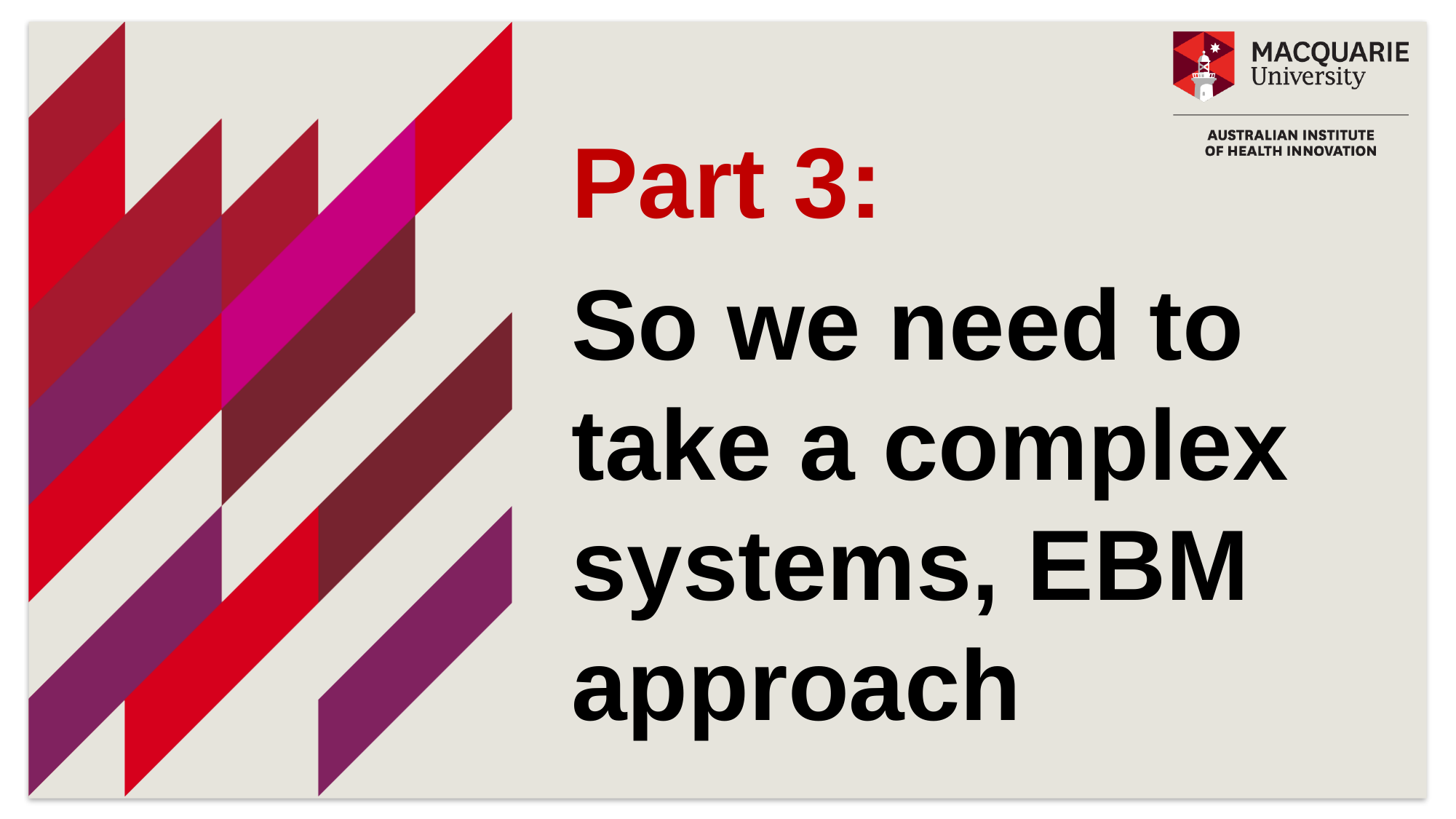

# Part 3: So we need to take a complex systems, EBM approach